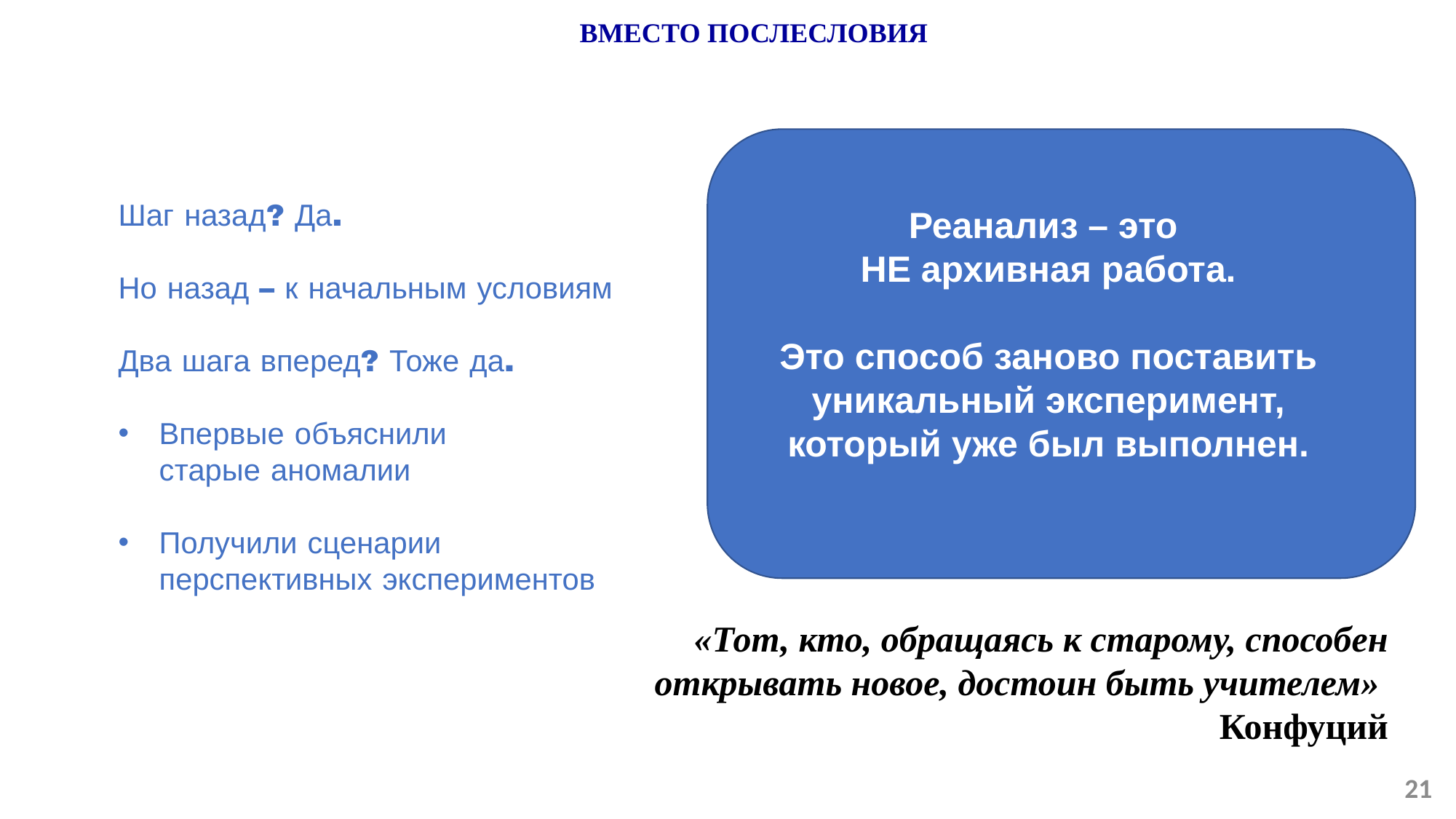

Вместо послесловия

Шаг назад? Да.

Но назад – к начальным условиям

Два шага вперед? Тоже да.

Впервые объяснили
старые аномалии
Получили сценарии
перспективных экспериментов
Реанализ – это
НЕ архивная работа.

Это способ заново поставить
уникальный эксперимент,
который уже был выполнен.
Активный эксперимент – единственный контролируемый
способ изучения естественной геофизической среды
ВГПС – калиброванный источник возмущения
«Тот, кто, обращаясь к старому, способен открывать новое, достоин быть учителем»
Конфуций
21